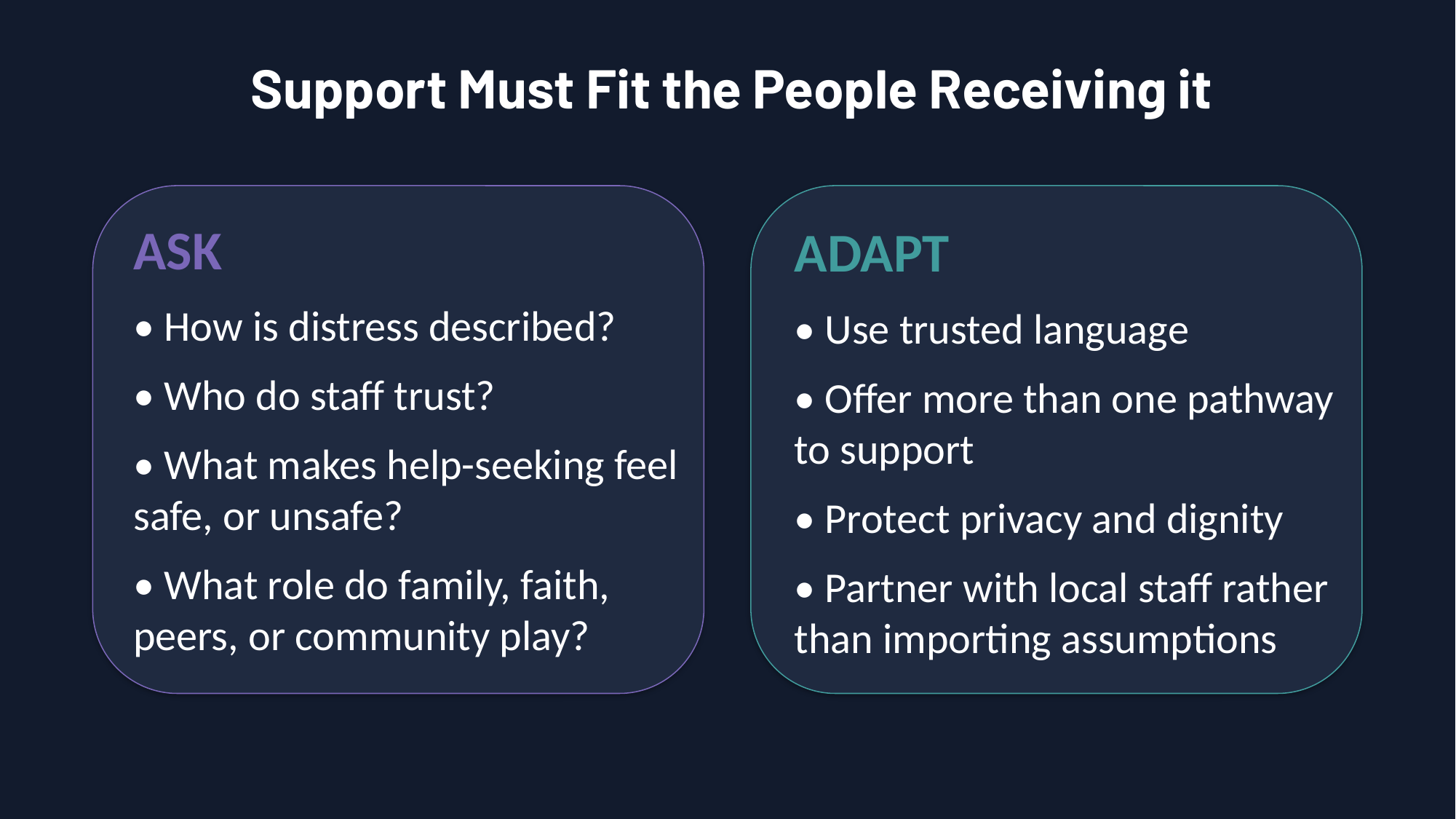

Support Must Fit the People Receiving it

ASK
• How is distress described?
• Who do staff trust?
• What makes help-seeking feel safe, or unsafe?
• What role do family, faith, peers, or community play?
ADAPT
• Use trusted language
• Offer more than one pathway to support
• Protect privacy and dignity
• Partner with local staff rather than importing assumptions